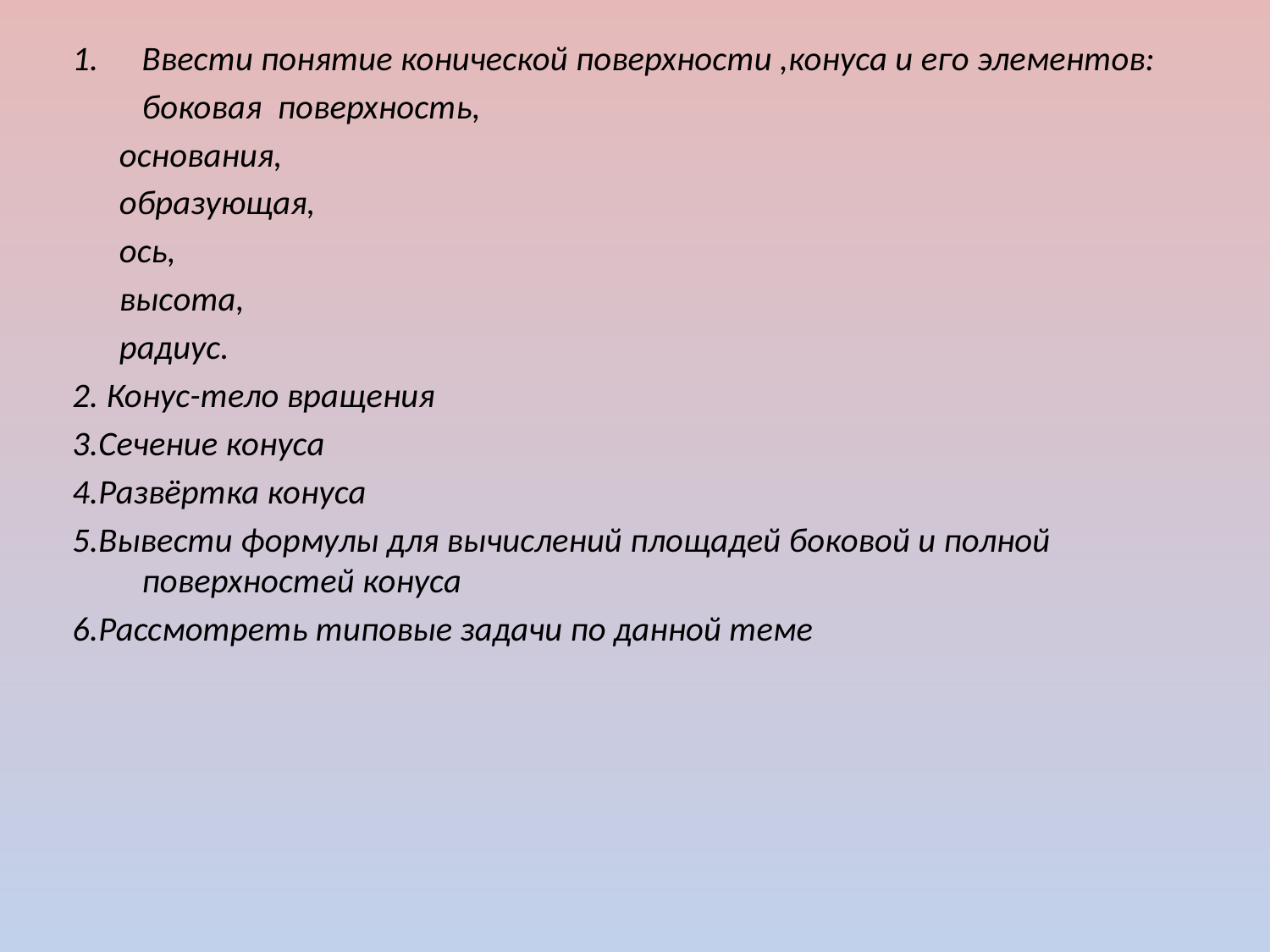

Ввести понятие конической поверхности ,конуса и его элементов:
	боковая  поверхность,
      основания,
      образующая,
      ось,
      высота,
      радиус.
2. Конус-тело вращения
3.Сечение конуса
4.Развёртка конуса
5.Вывести формулы для вычислений площадей боковой и полной поверхностей конуса
6.Рассмотреть типовые задачи по данной теме